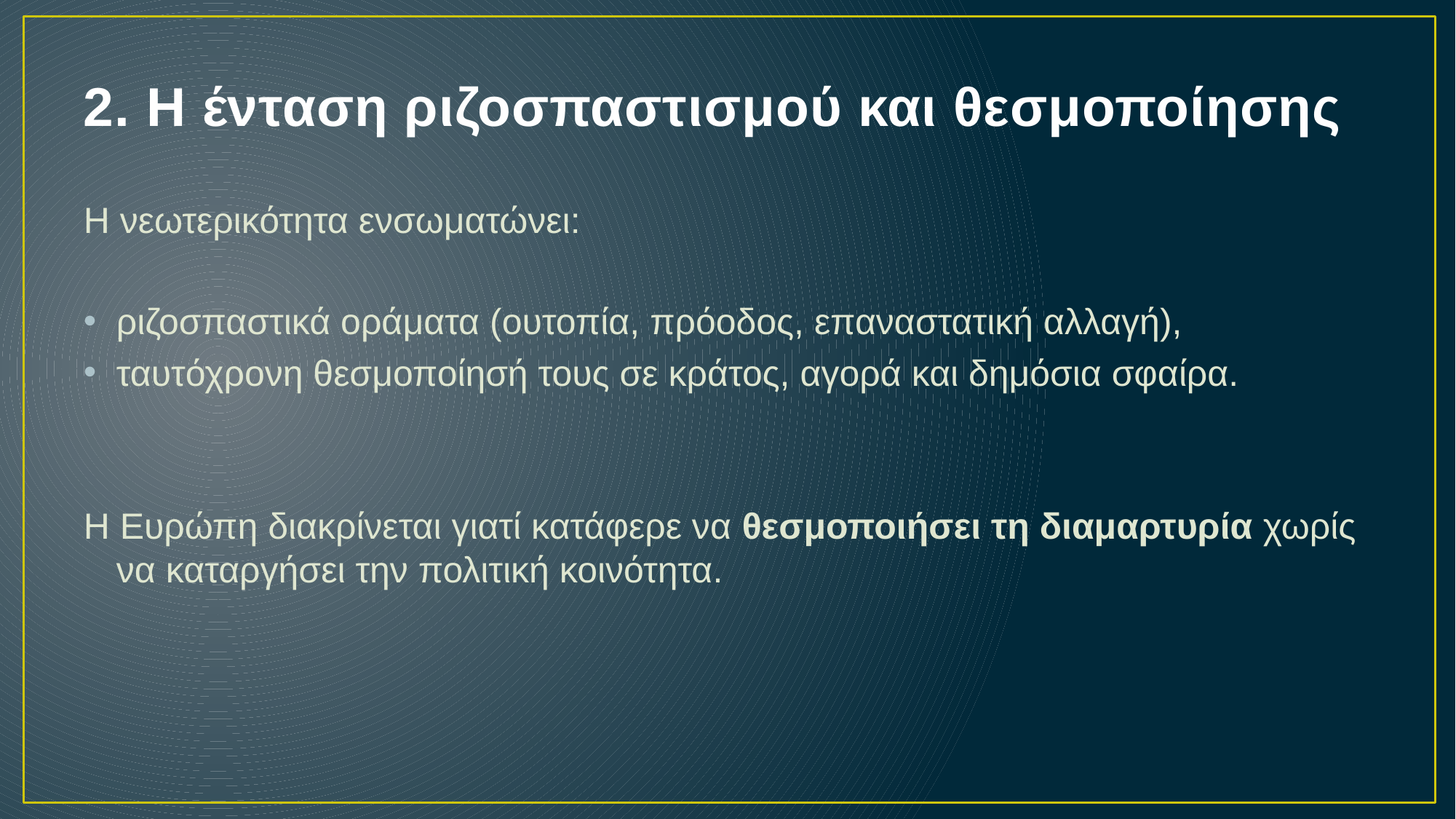

# 2. Η ένταση ριζοσπαστισμού και θεσμοποίησης
Η νεωτερικότητα ενσωματώνει:

ριζοσπαστικά οράματα (ουτοπία, πρόοδος, επαναστατική αλλαγή),
ταυτόχρονη θεσμοποίησή τους σε κράτος, αγορά και δημόσια σφαίρα.

Η Ευρώπη διακρίνεται γιατί κατάφερε να θεσμοποιήσει τη διαμαρτυρία χωρίς να καταργήσει την πολιτική κοινότητα.